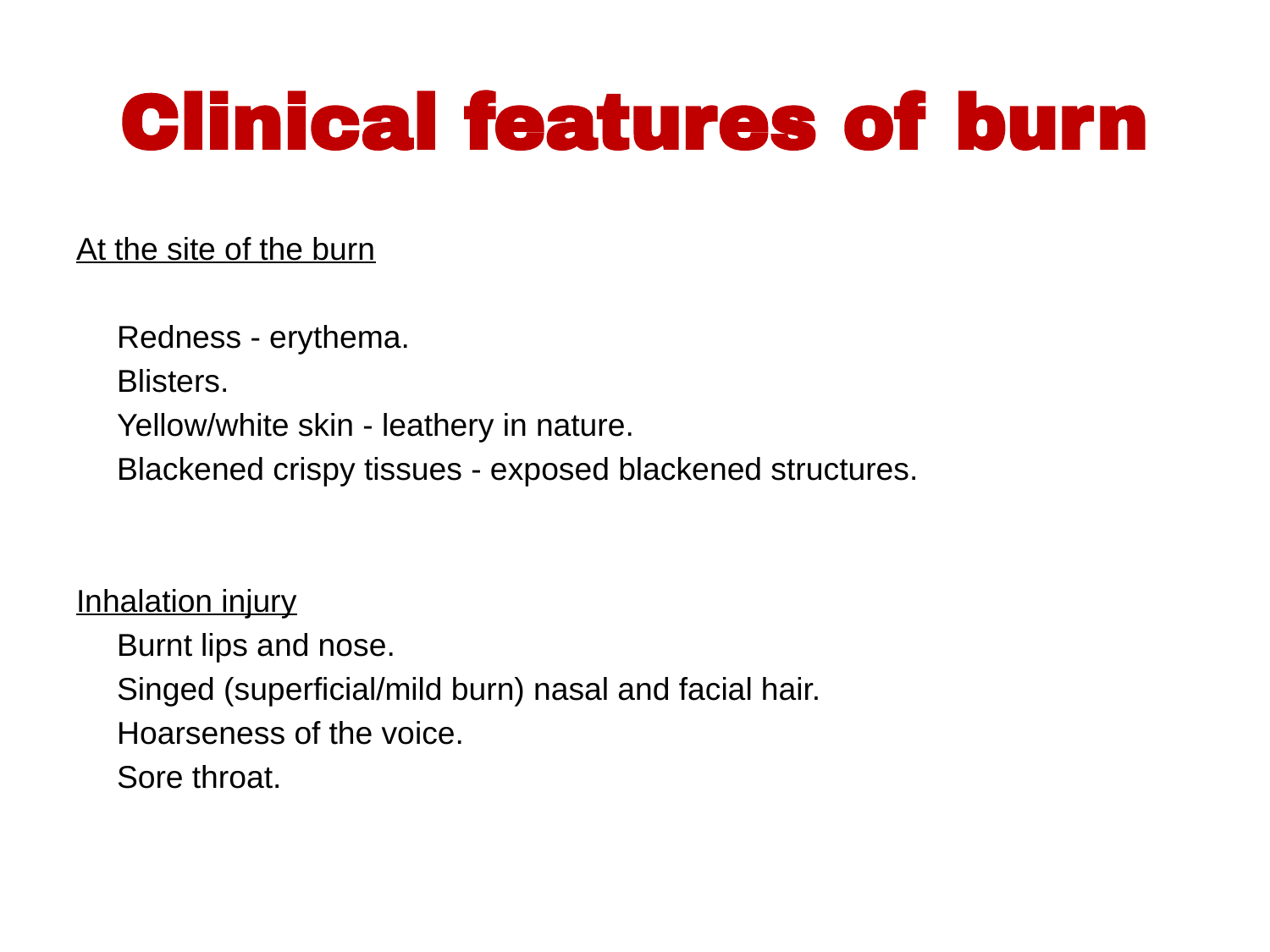

# Clinical features of burn
At the site of the burn

	Redness - erythema.
	Blisters.
	Yellow/white skin - leathery in nature.
	Blackened crispy tissues - exposed blackened structures.

Inhalation injury
	Burnt lips and nose.
	Singed (superficial/mild burn) nasal and facial hair.
	Hoarseness of the voice.
	Sore throat.